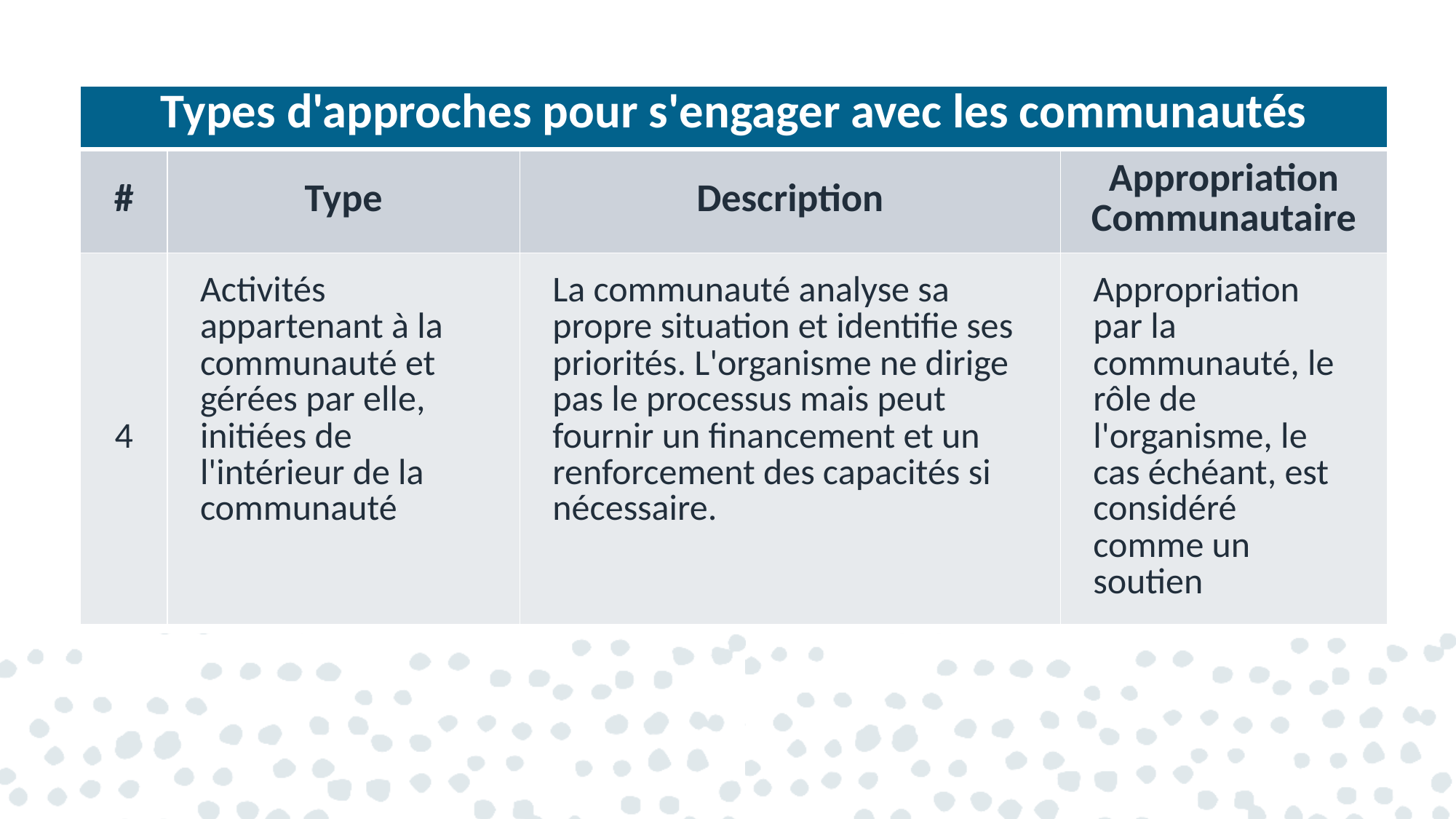

| Types d'approches pour s'engager avec les communautés |  |  |  |
| --- | --- | --- | --- |
| # | Type | Description | Appropriation Communautaire |
| 4 | Activités appartenant à la communauté et gérées par elle, initiées de l'intérieur de la communauté | La communauté analyse sa propre situation et identifie ses priorités. L'organisme ne dirige pas le processus mais peut fournir un financement et un renforcement des capacités si nécessaire. | Appropriation par la communauté, le rôle de l'organisme, le cas échéant, est considéré comme un soutien |